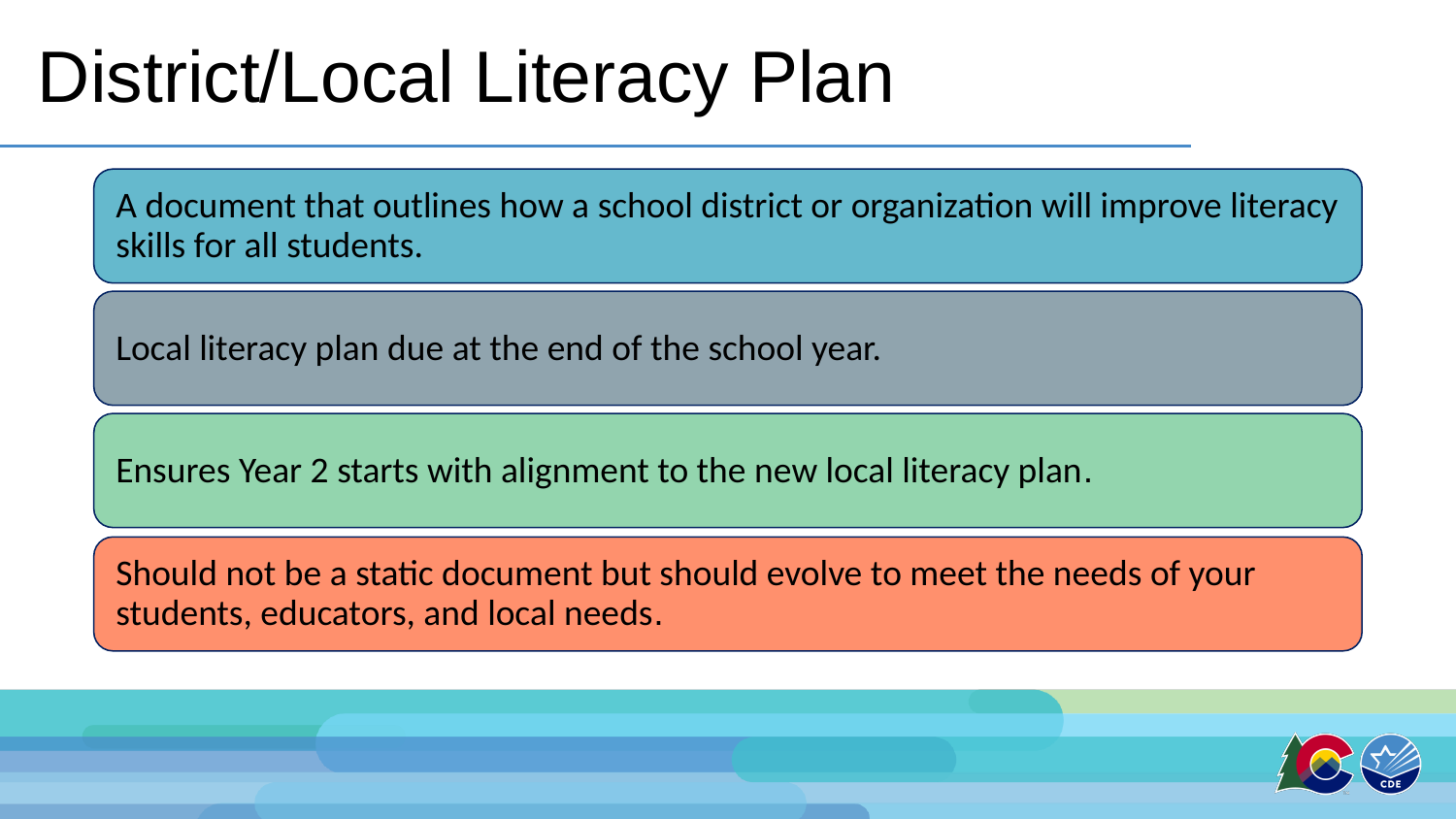

# District/Local Literacy Plan
A document that outlines how a school district or organization will improve literacy skills for all students.
Local literacy plan due at the end of the school year.
Ensures Year 2 starts with alignment to the new local literacy plan.
Should not be a static document but should evolve to meet the needs of your students, educators, and local needs.